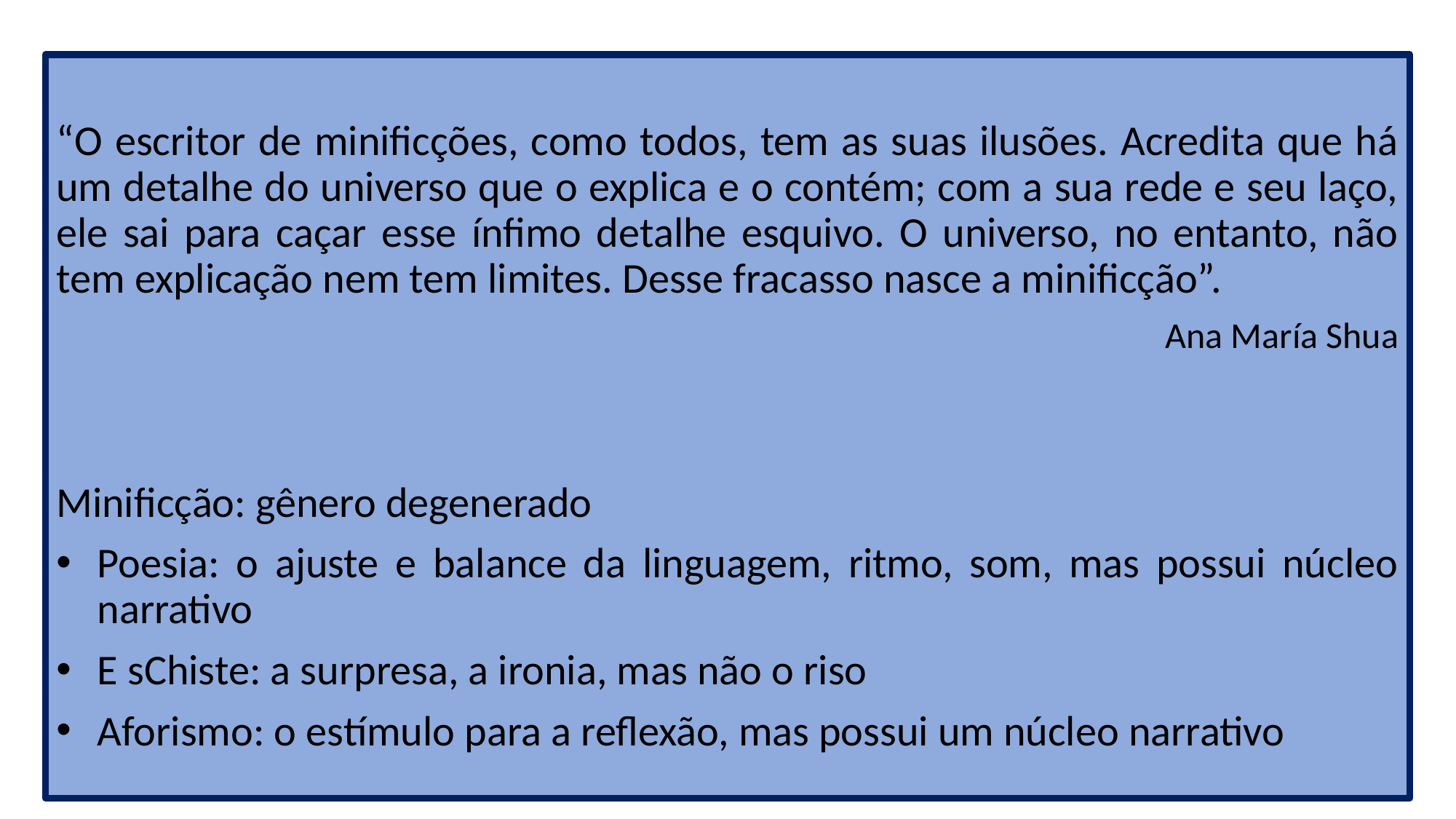

“O escritor de minificções, como todos, tem as suas ilusões. Acredita que há um detalhe do universo que o explica e o contém; com a sua rede e seu laço, ele sai para caçar esse ínfimo detalhe esquivo. O universo, no entanto, não tem explicação nem tem limites. Desse fracasso nasce a minificção”.
Ana María Shua

Minificção: gênero degenerado
Poesia: o ajuste e balance da linguagem, ritmo, som, mas possui núcleo narrativo
E sChiste: a surpresa, a ironia, mas não o riso
Aforismo: o estímulo para a reflexão, mas possui um núcleo narrativo